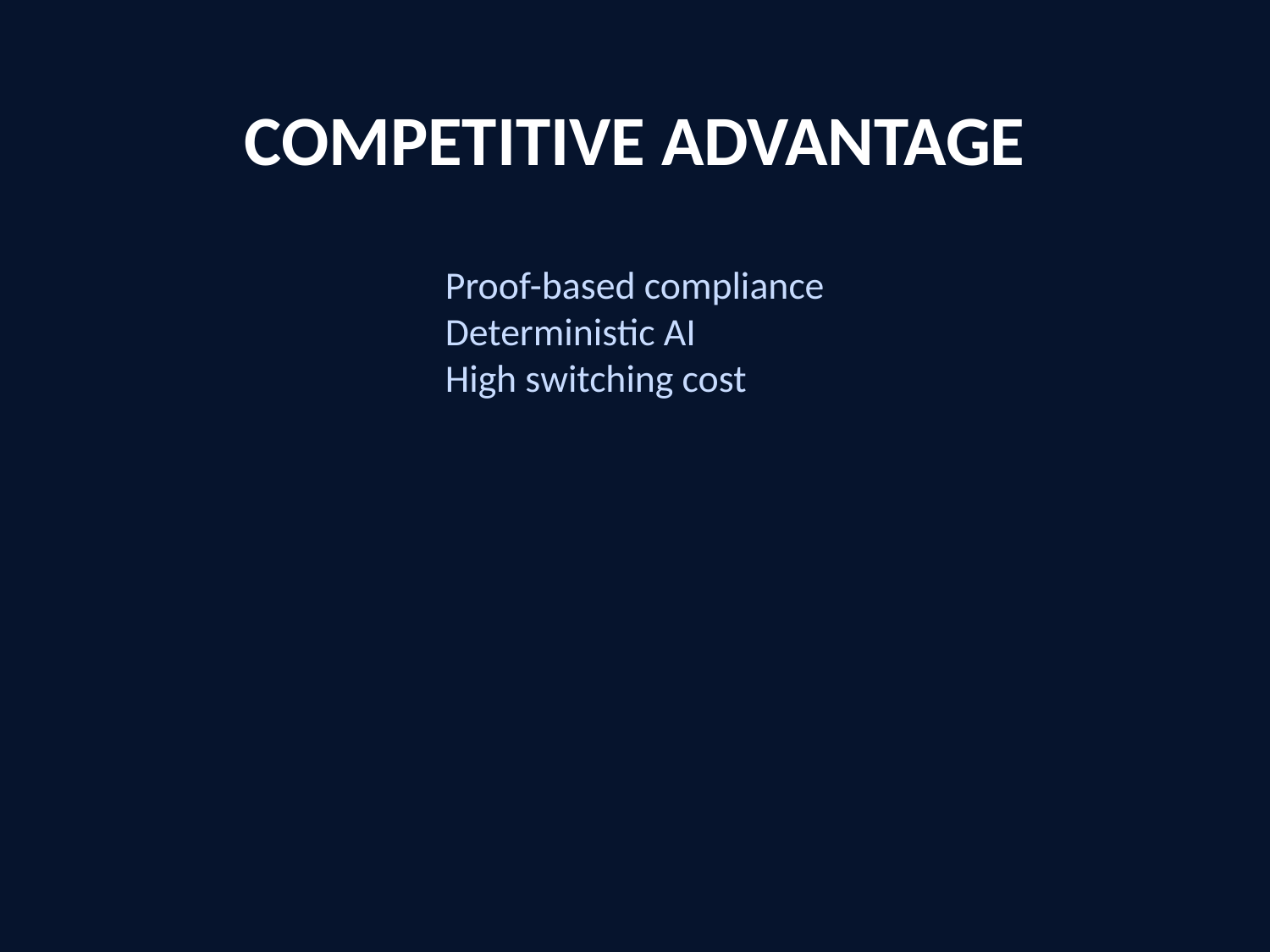

COMPETITIVE ADVANTAGE
Proof-based compliance
Deterministic AI
High switching cost